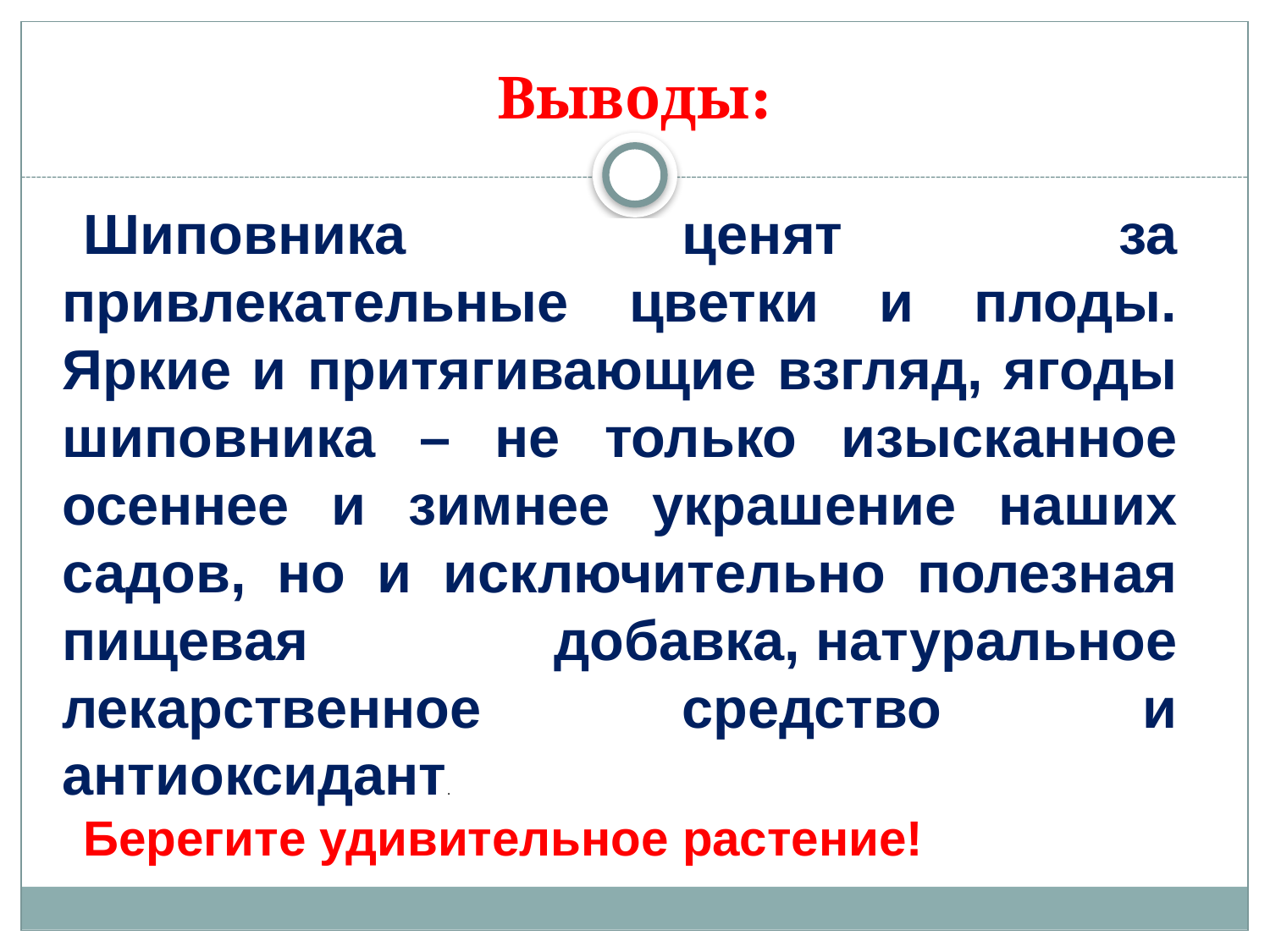

# Выводы:
Шиповника ценят за привлекательные цветки и плоды. Яркие и притягивающие взгляд, ягоды шиповника – не только изысканное осеннее и зимнее украшение наших садов, но и исключительно полезная пищевая добавка, натуральное лекарственное средство и антиоксидант.
Берегите удивительное растение!